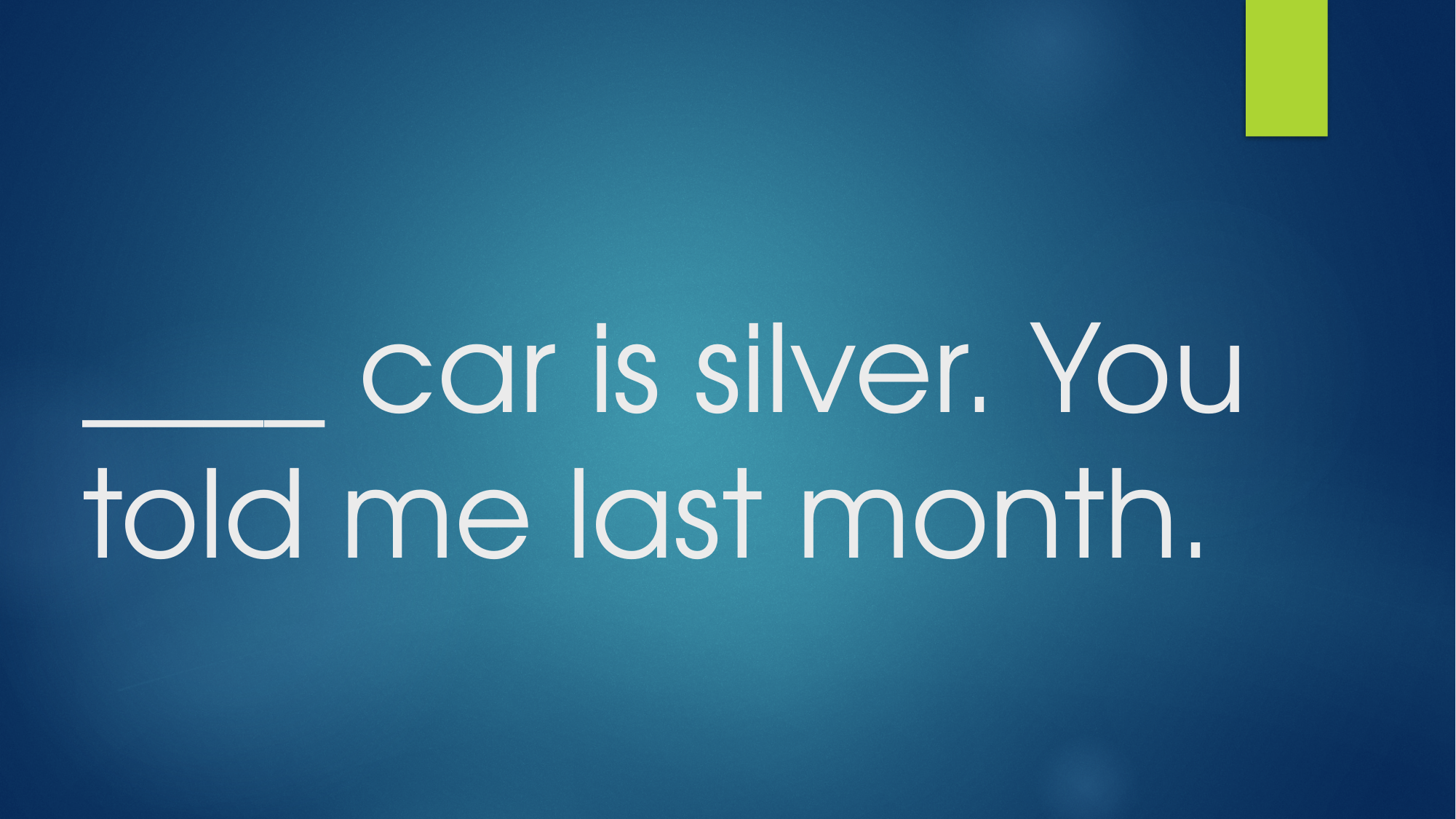

# ____ car is silver. You told me last month.